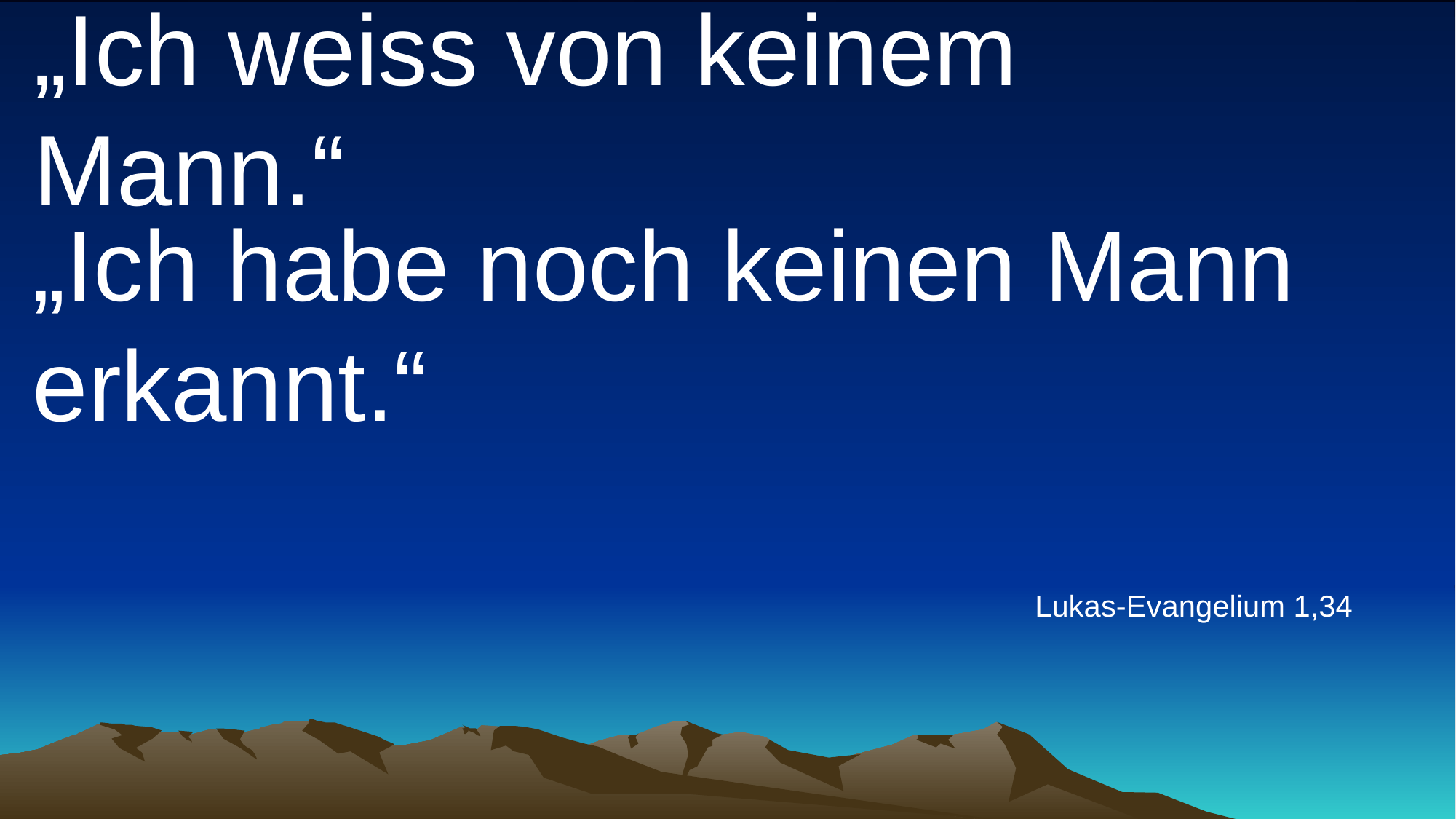

# „Ich weiss von keinem Mann.“
„Ich habe noch keinen Mann erkannt.“
Lukas-Evangelium 1,34